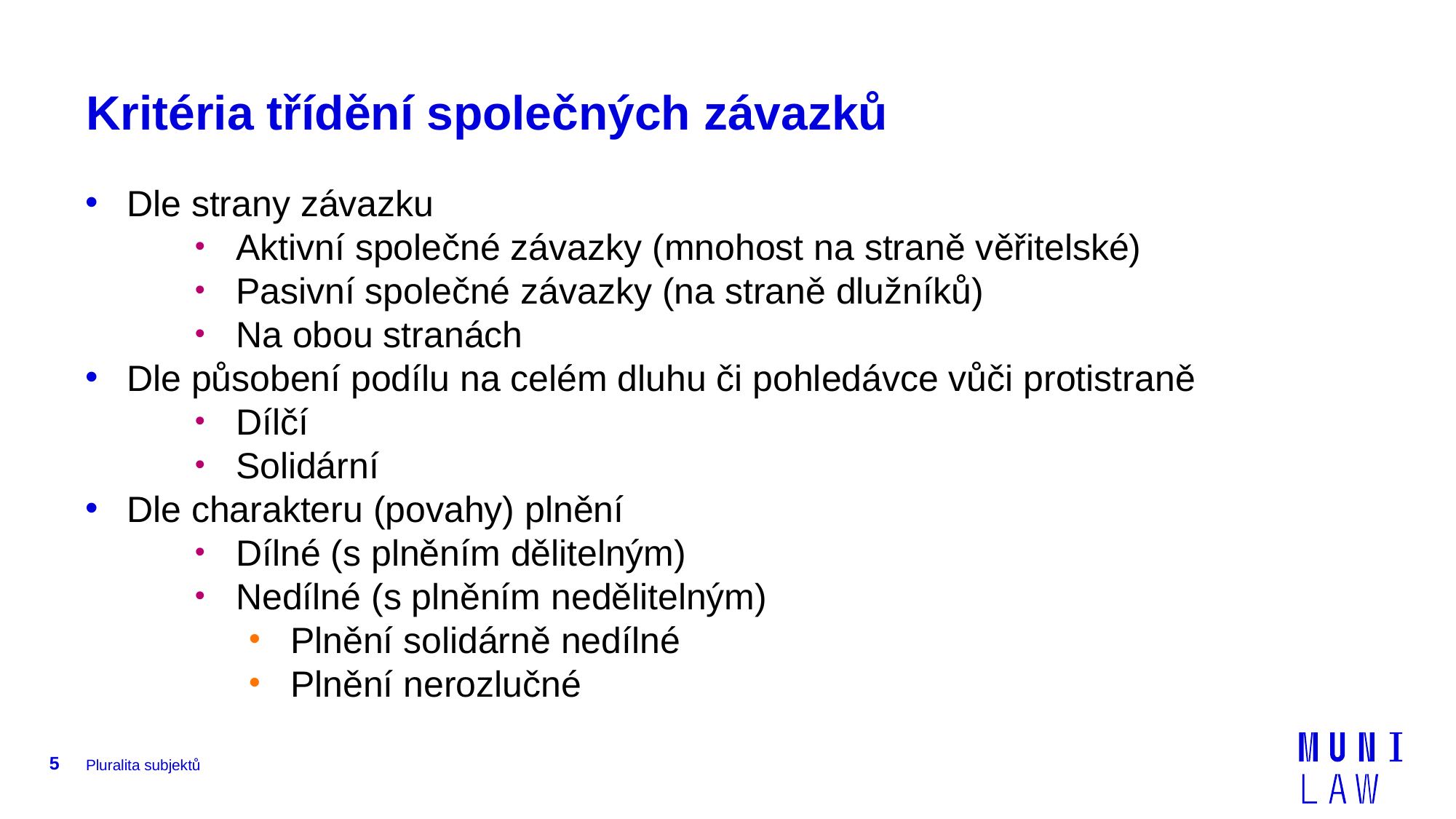

# Kritéria třídění společných závazků
Dle strany závazku
Aktivní společné závazky (mnohost na straně věřitelské)
Pasivní společné závazky (na straně dlužníků)
Na obou stranách
Dle působení podílu na celém dluhu či pohledávce vůči protistraně
Dílčí
Solidární
Dle charakteru (povahy) plnění
Dílné (s plněním dělitelným)
Nedílné (s plněním nedělitelným)
Plnění solidárně nedílné
Plnění nerozlučné

5
Pluralita subjektů